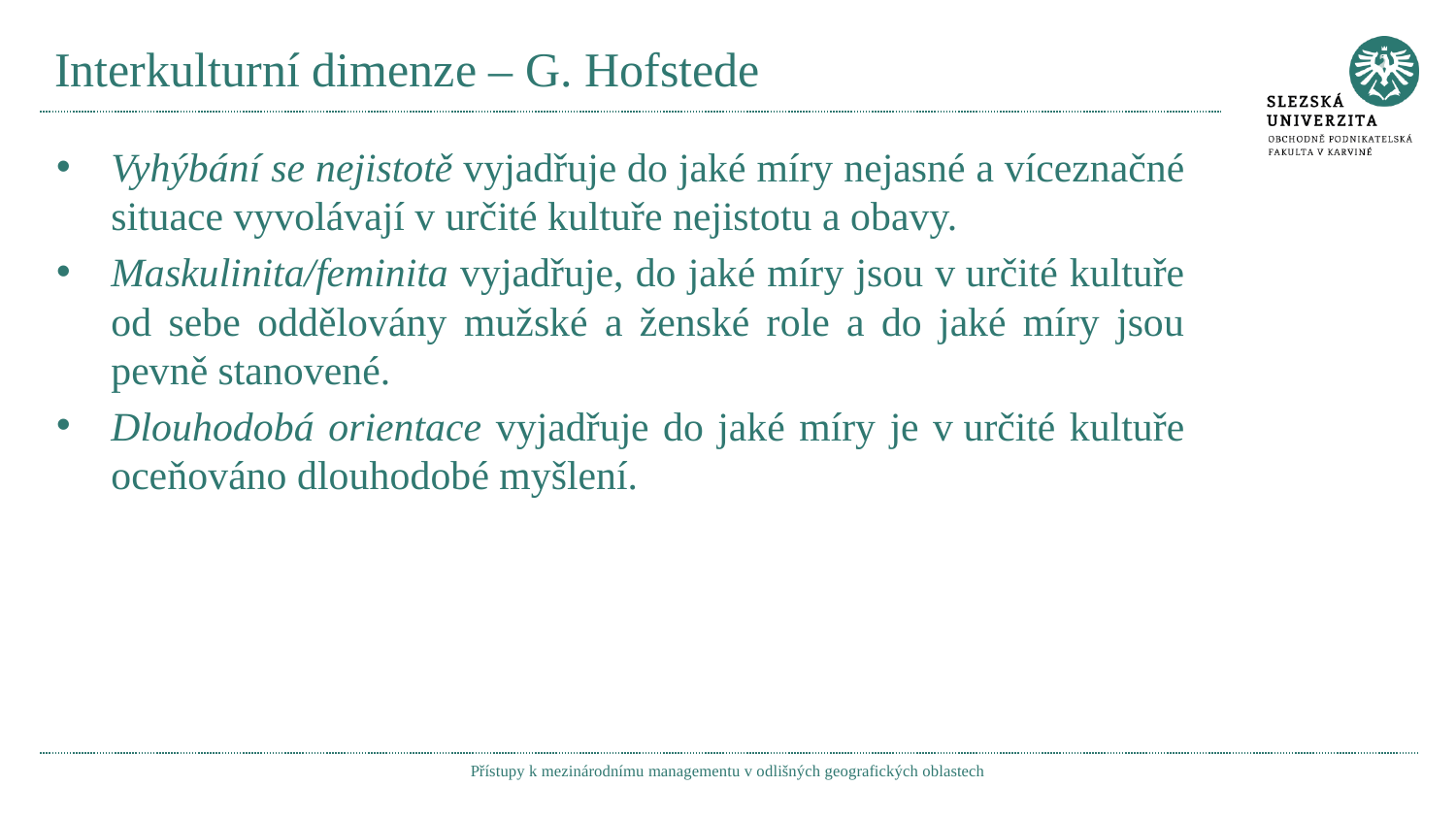

# Interkulturní dimenze – G. Hofstede
Vyhýbání se nejistotě vyjadřuje do jaké míry nejasné a víceznačné situace vyvolávají v určité kultuře nejistotu a obavy.
Maskulinita/feminita vyjadřuje, do jaké míry jsou v určité kultuře od sebe oddělovány mužské a ženské role a do jaké míry jsou pevně stanovené.
Dlouhodobá orientace vyjadřuje do jaké míry je v určité kultuře oceňováno dlouhodobé myšlení.

Přístupy k mezinárodnímu managementu v odlišných geografických oblastech